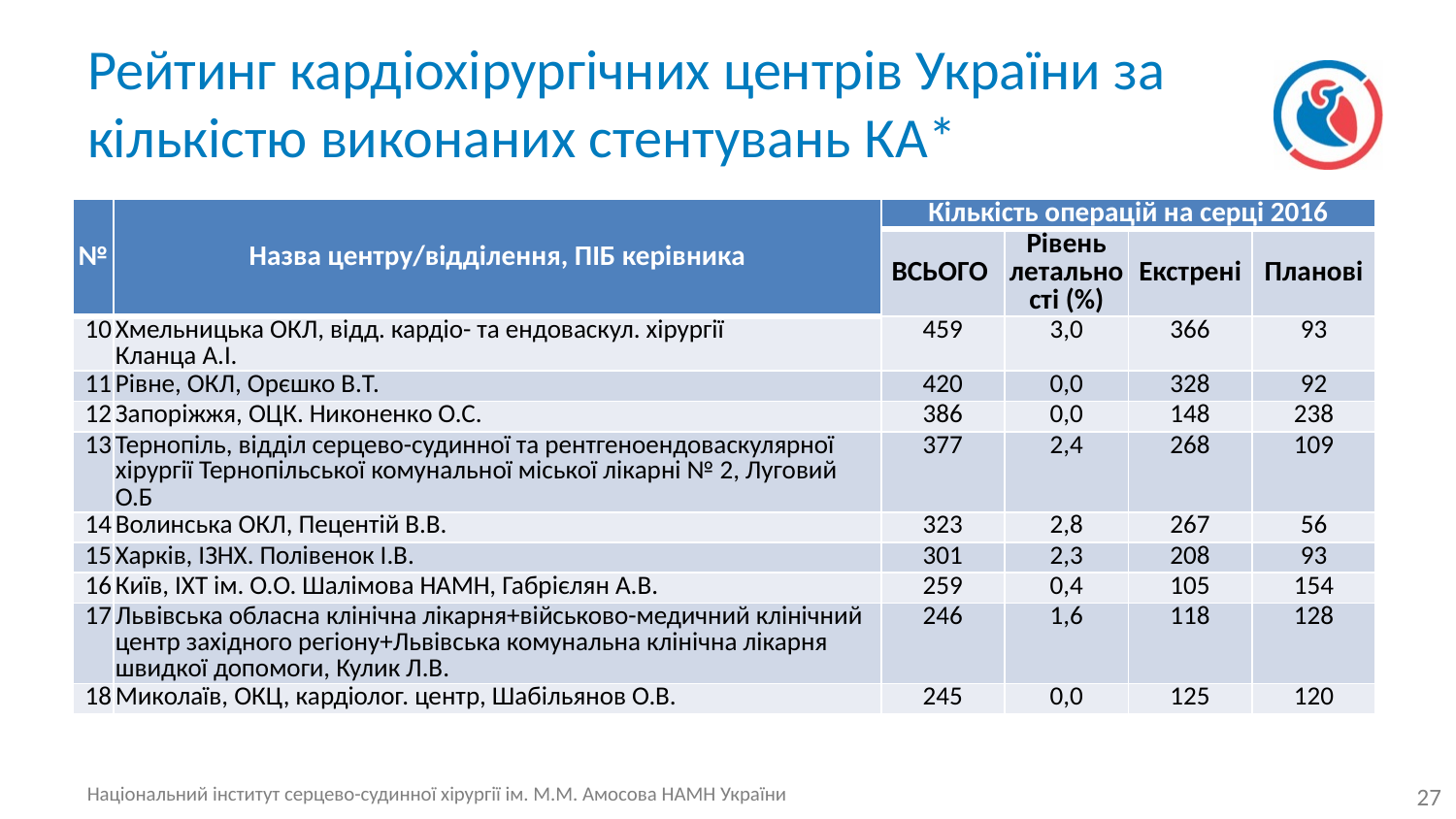

# Рейтинг кардіохірургічних центрів України за кількістю виконаних стентувань КА*
| № | Назва центру/відділення, ПІБ керівника | Кількість операцій на серці 2016 |  |  |  |
| --- | --- | --- | --- | --- | --- |
|  |  | ВСЬОГО | Рівень летальності (%) | Екстрені | Планові |
| 10 | Хмельницька ОКЛ, відд. кардіо- та ендоваскул. хірургії Кланца А.І. | 459 | 3,0 | 366 | 93 |
| 11 | Рівне, ОКЛ, Орєшко В.Т. | 420 | 0,0 | 328 | 92 |
| 12 | Запоріжжя, ОЦК. Никоненко О.С. | 386 | 0,0 | 148 | 238 |
| 13 | Тернопіль, відділ серцево-судинної та рентгеноендоваскулярної хірургії Тернопільської комунальної міської лікарні № 2, Луговий О.Б | 377 | 2,4 | 268 | 109 |
| 14 | Волинська ОКЛ, Пецентій В.В. | 323 | 2,8 | 267 | 56 |
| 15 | Харків, ІЗНХ. Полівенок І.В. | 301 | 2,3 | 208 | 93 |
| 16 | Київ, ІХТ ім. О.О. Шалімова НАМН, Габрієлян А.В. | 259 | 0,4 | 105 | 154 |
| 17 | Львівська обласна клінічна лікарня+військово-медичний клінічний центр західного регіону+Львівська комунальна клінічна лікарня швидкої допомоги, Кулик Л.В. | 246 | 1,6 | 118 | 128 |
| 18 | Миколаїв, ОКЦ, кардіолог. центр, Шабільянов О.В. | 245 | 0,0 | 125 | 120 |
27